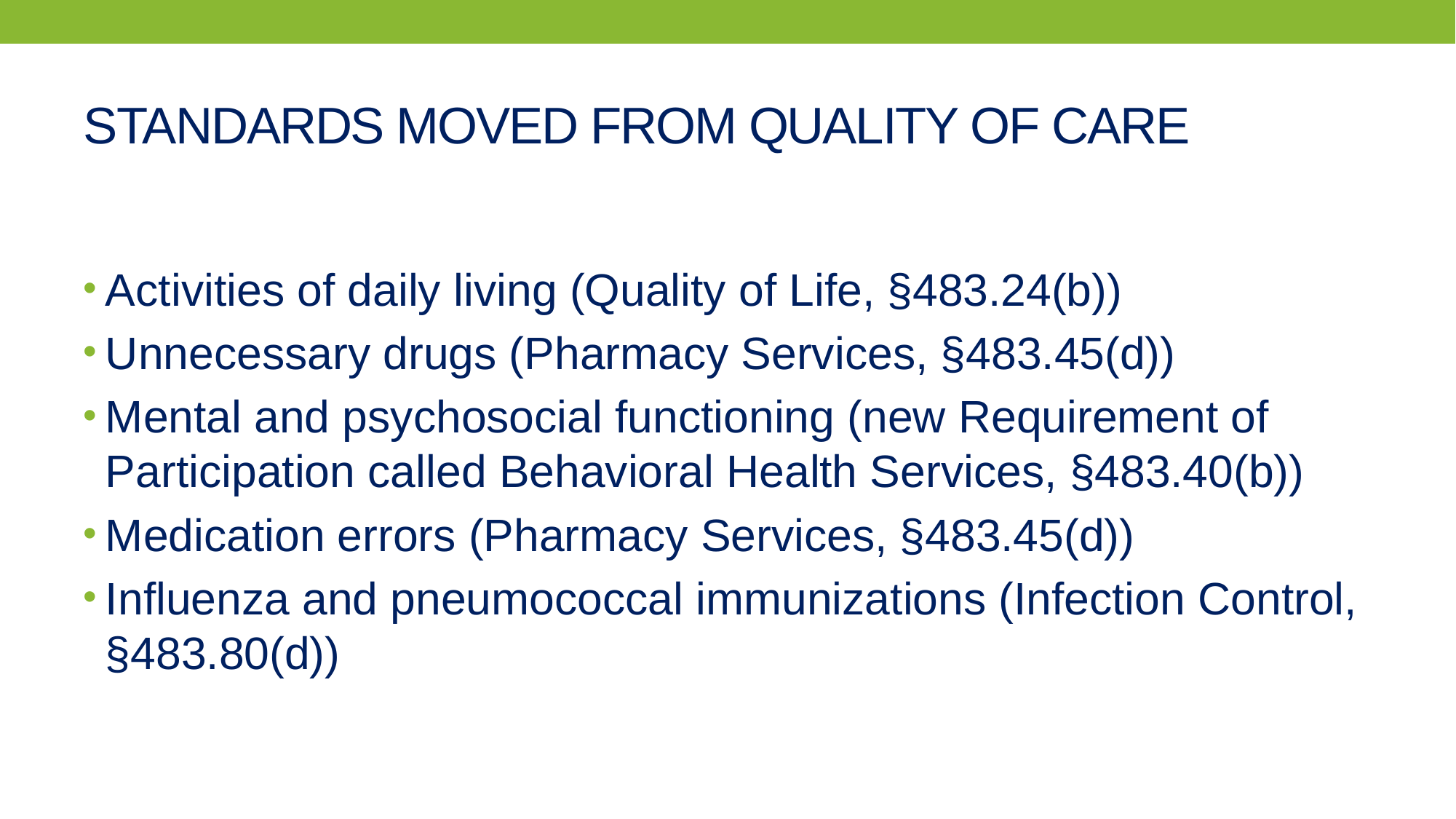

# STANDARDS MOVED FROM QUALITY OF CARE

Activities of daily living (Quality of Life, §483.24(b))
Unnecessary drugs (Pharmacy Services, §483.45(d))
Mental and psychosocial functioning (new Requirement of Participation called Behavioral Health Services, §483.40(b))
Medication errors (Pharmacy Services, §483.45(d))
Influenza and pneumococcal immunizations (Infection Control, §483.80(d))